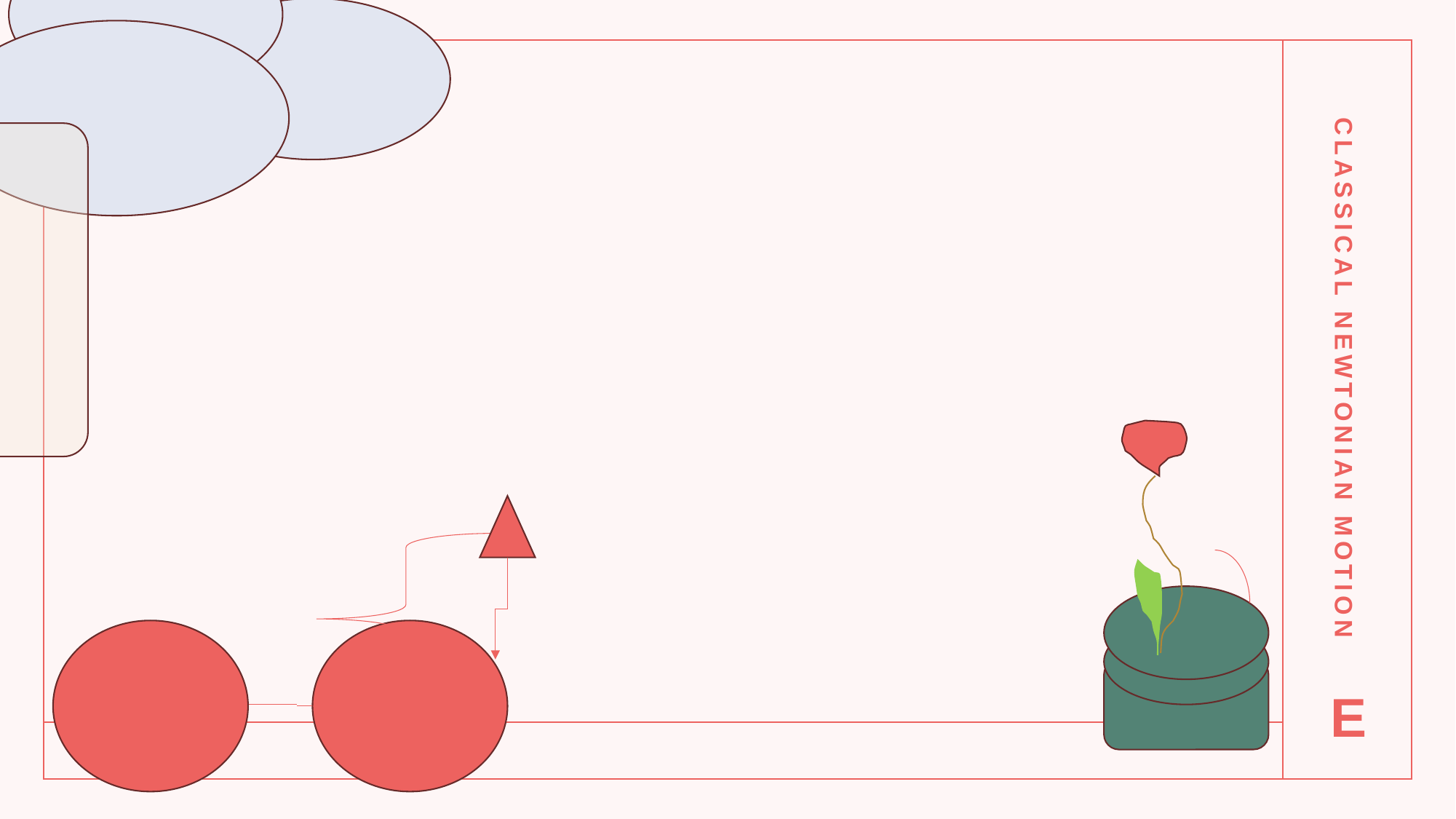

And the boy sang at the window.

CLASsICAL NEWTONIAN Motion

E